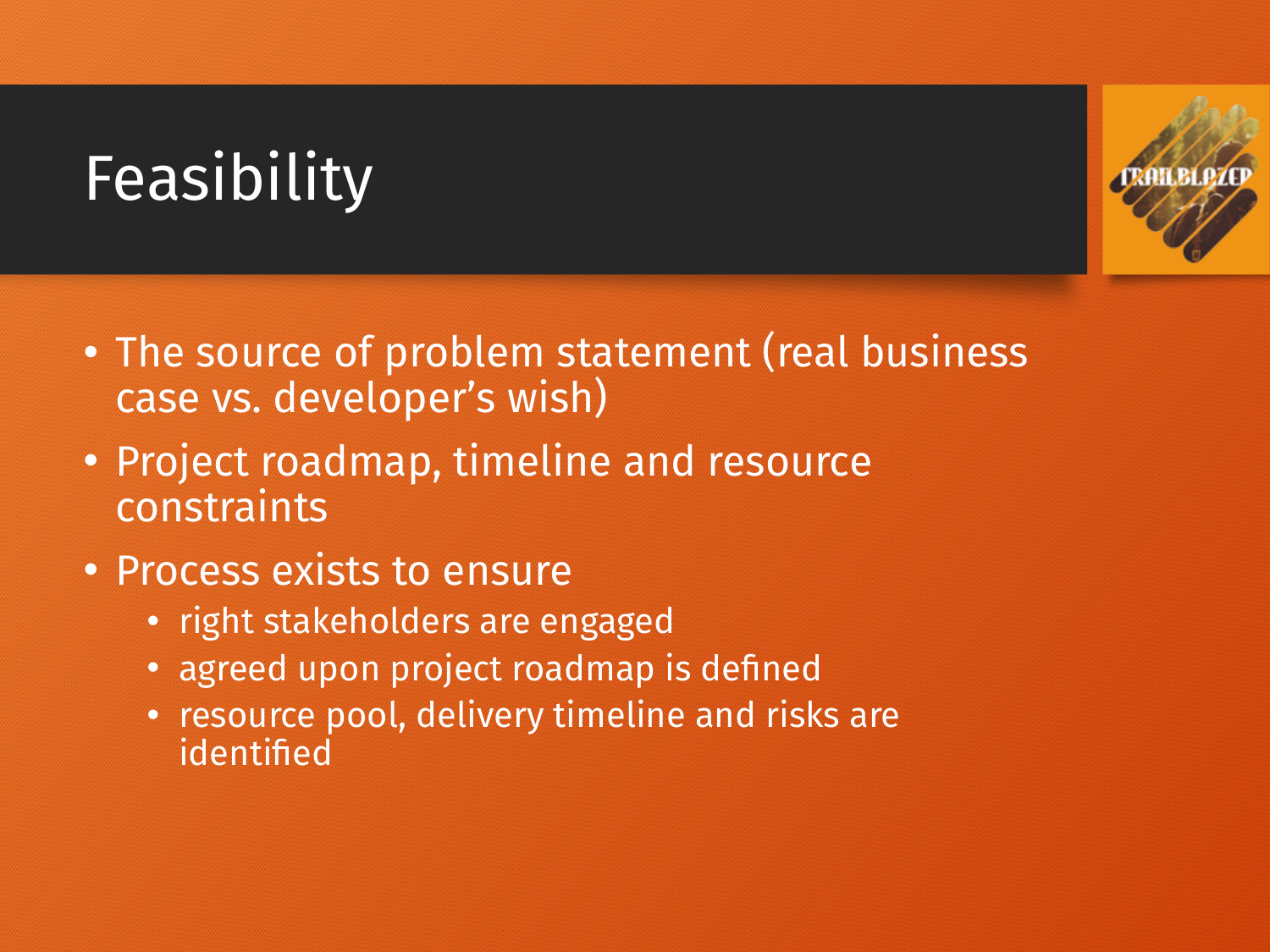

# Feasibility
The source of problem statement (real business case vs. developer’s wish)
Project roadmap, timeline and resource constraints
Process exists to ensure
right stakeholders are engaged
agreed upon project roadmap is defined
resource pool, delivery timeline and risks are identified